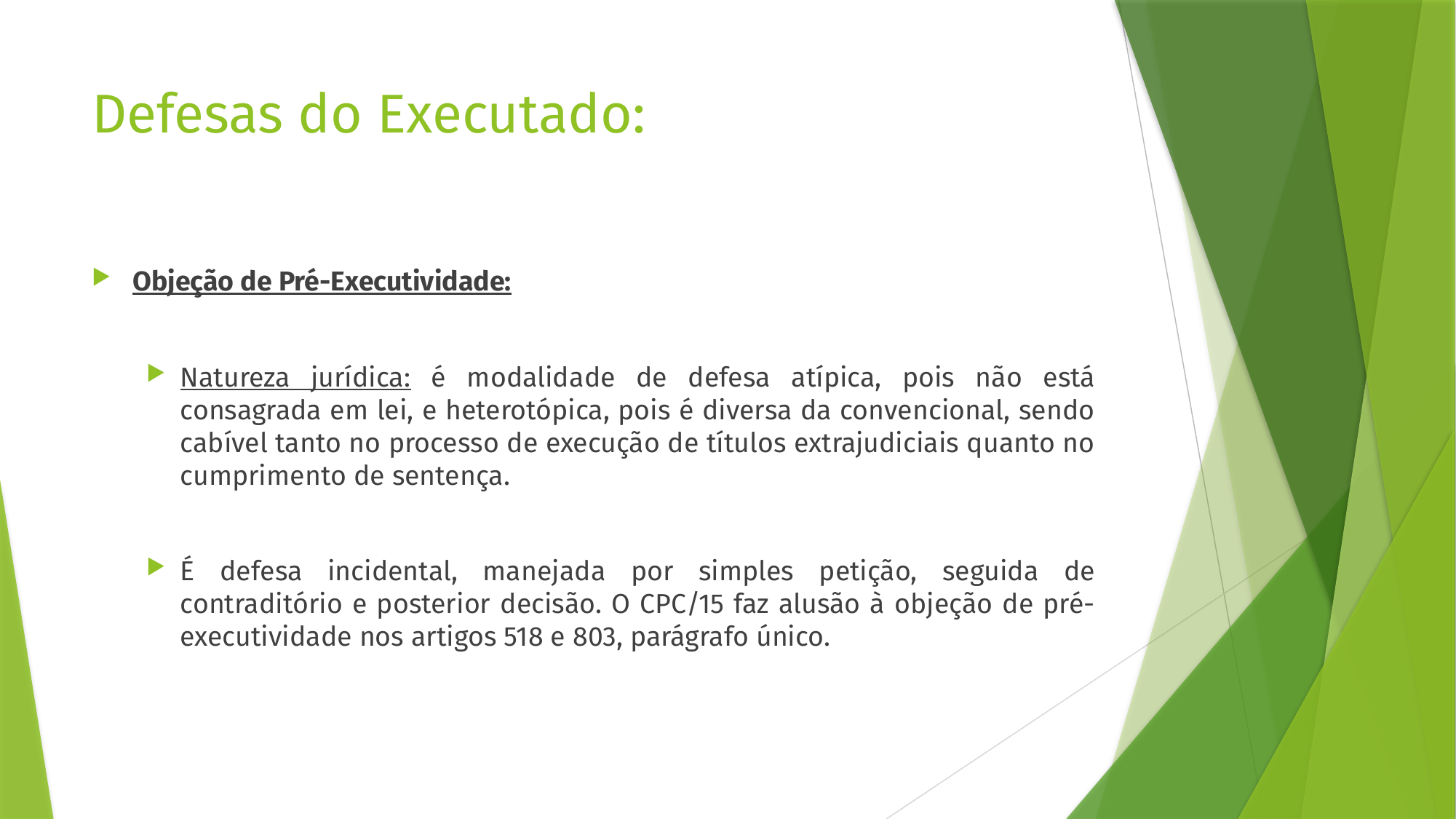

# Defesas do Executado:
Objeção de Pré-Executividade:

Natureza jurídica: é modalidade de defesa atípica, pois não está consagrada em lei, e heterotópica, pois é diversa da convencional, sendo cabível tanto no processo de execução de títulos extrajudiciais quanto no cumprimento de sentença.

É defesa incidental, manejada por simples petição, seguida de contraditório e posterior decisão. O CPC/15 faz alusão à objeção de pré-executividade nos artigos 518 e 803, parágrafo único.